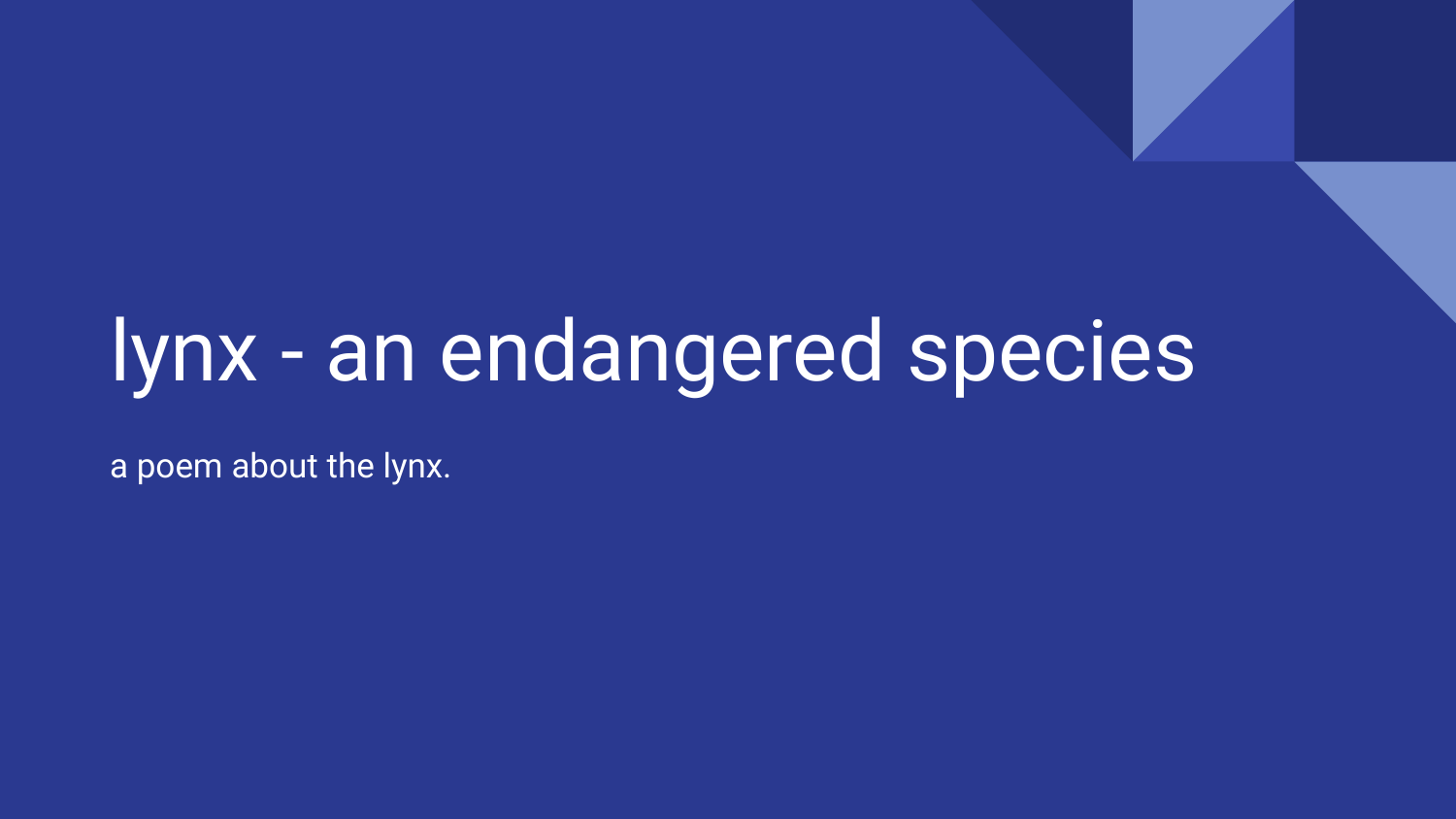

# lynx - an endangered species
a poem about the lynx.